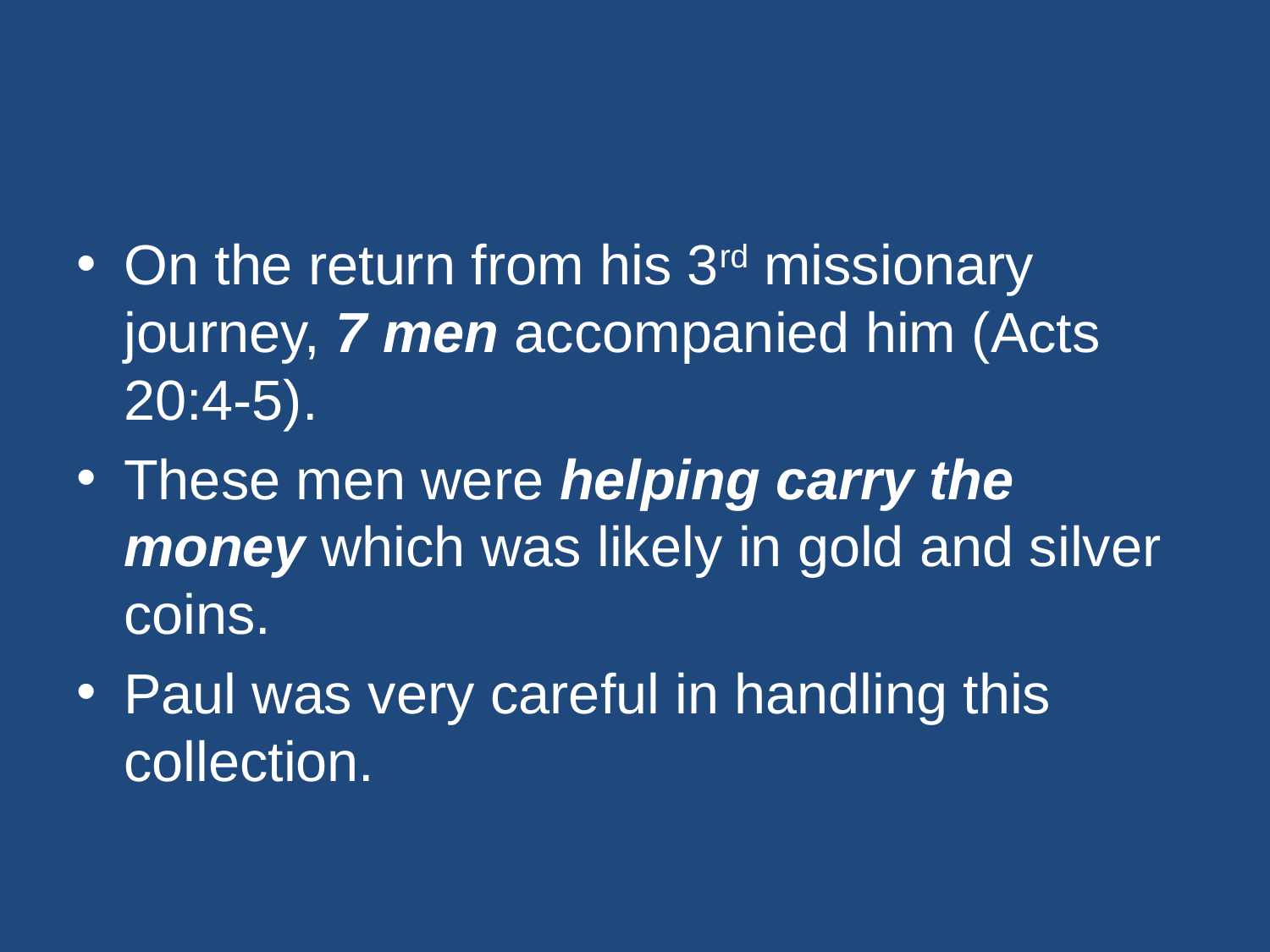

#
On the return from his 3rd missionary journey, 7 men accompanied him (Acts 20:4-5).
These men were helping carry the money which was likely in gold and silver coins.
Paul was very careful in handling this collection.